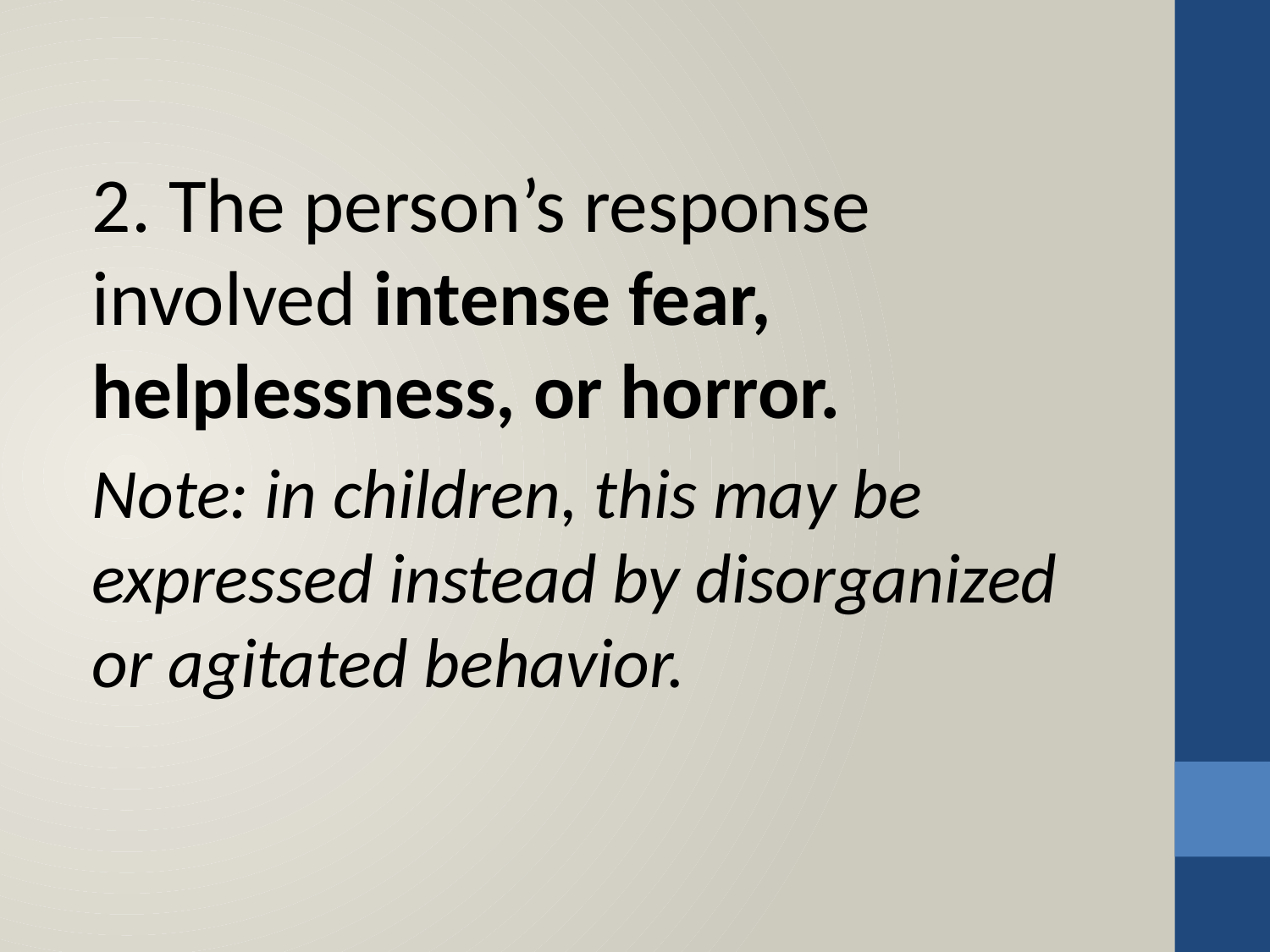

#
2. The person’s response involved intense fear, helplessness, or horror.
Note: in children, this may be expressed instead by disorganized or agitated behavior.